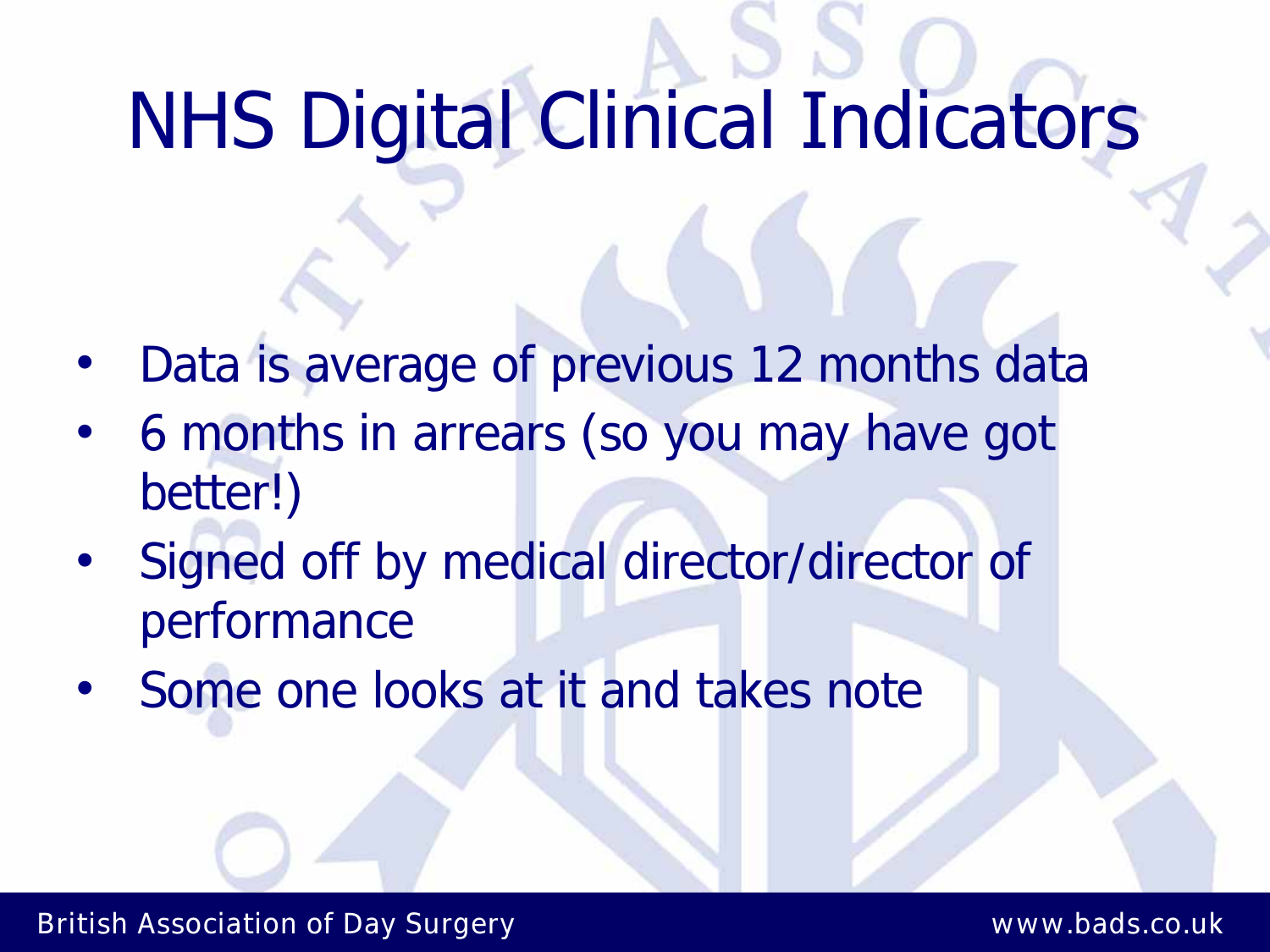

# NHS Digital Clinical Indicators
Data is average of previous 12 months data
6 months in arrears (so you may have got better!)
Signed off by medical director/director of performance
Some one looks at it and takes note